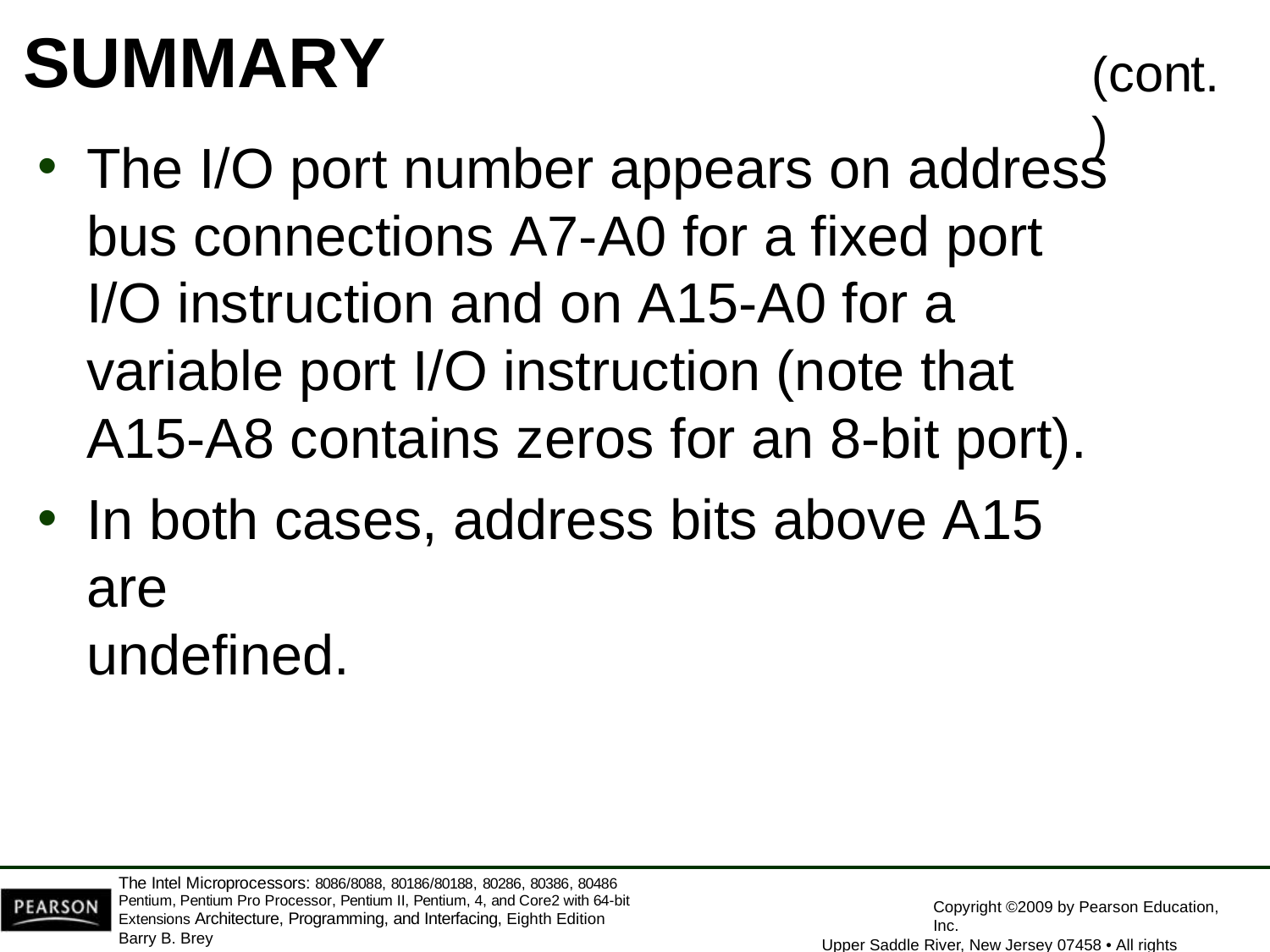

# SUMMARY
(cont.)
The I/O port number appears on address bus connections A7-A0 for a fixed port I/O instruction and on A15-A0 for a variable port I/O instruction (note that A15-A8 contains zeros for an 8-bit port).

In both cases, address bits above A15 are
undefined.
The Intel Microprocessors: 8086/8088, 80186/80188, 80286, 80386, 80486 Pentium, Pentium Pro Processor, Pentium II, Pentium, 4, and Core2 with 64-bit Extensions Architecture, Programming, and Interfacing, Eighth Edition
Barry B. Brey

Copyright ©2009 by Pearson Education, Inc.
Upper Saddle River, New Jersey 07458 • All rights reserved.